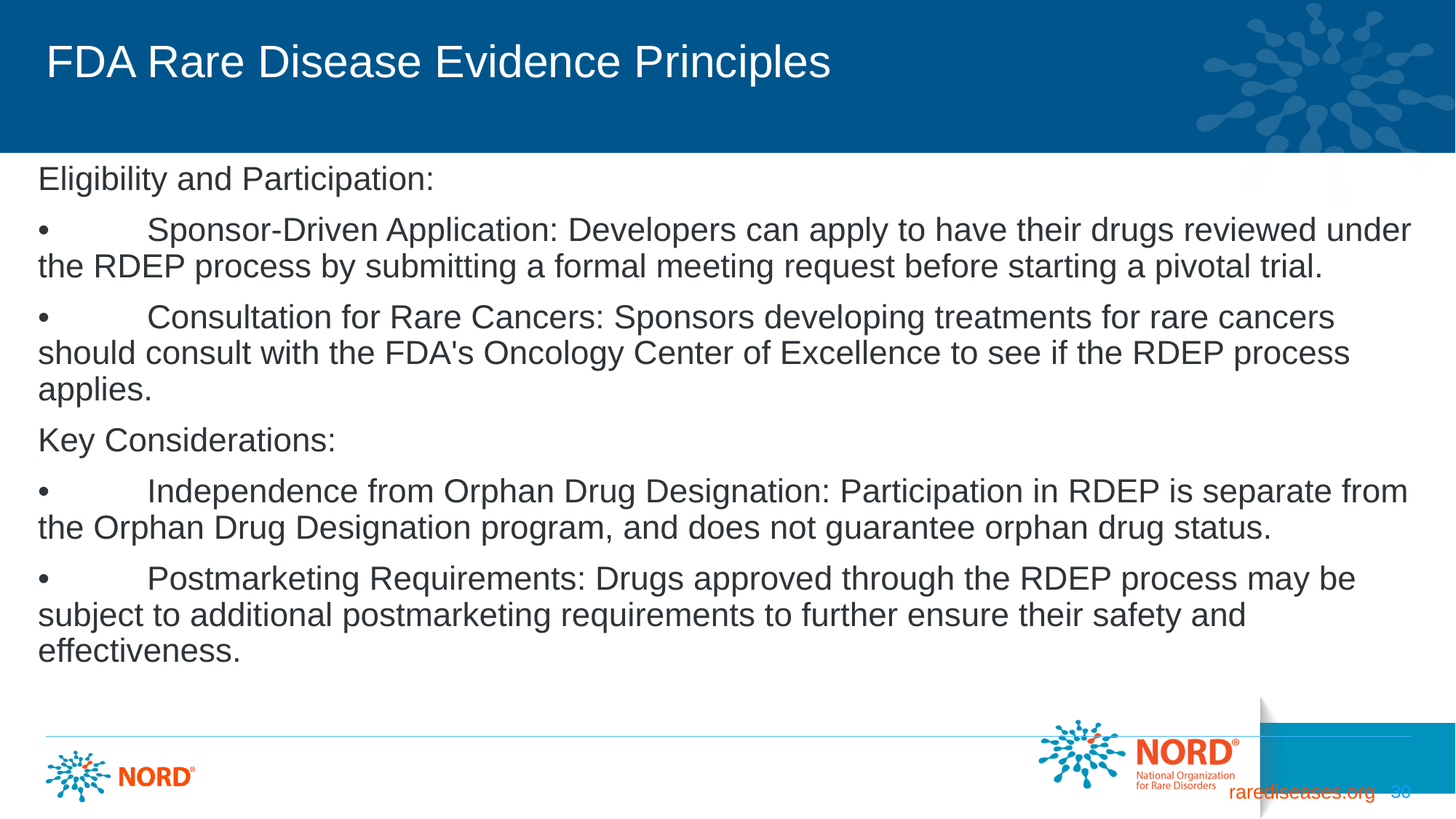

FDA Rare Disease Evidence Principles
Eligibility and Participation:
•	Sponsor-Driven Application: Developers can apply to have their drugs reviewed under the RDEP process by submitting a formal meeting request before starting a pivotal trial.
•	Consultation for Rare Cancers: Sponsors developing treatments for rare cancers should consult with the FDA's Oncology Center of Excellence to see if the RDEP process applies.
Key Considerations:
•	Independence from Orphan Drug Designation: Participation in RDEP is separate from the Orphan Drug Designation program, and does not guarantee orphan drug status.
•	Postmarketing Requirements: Drugs approved through the RDEP process may be subject to additional postmarketing requirements to further ensure their safety and effectiveness.